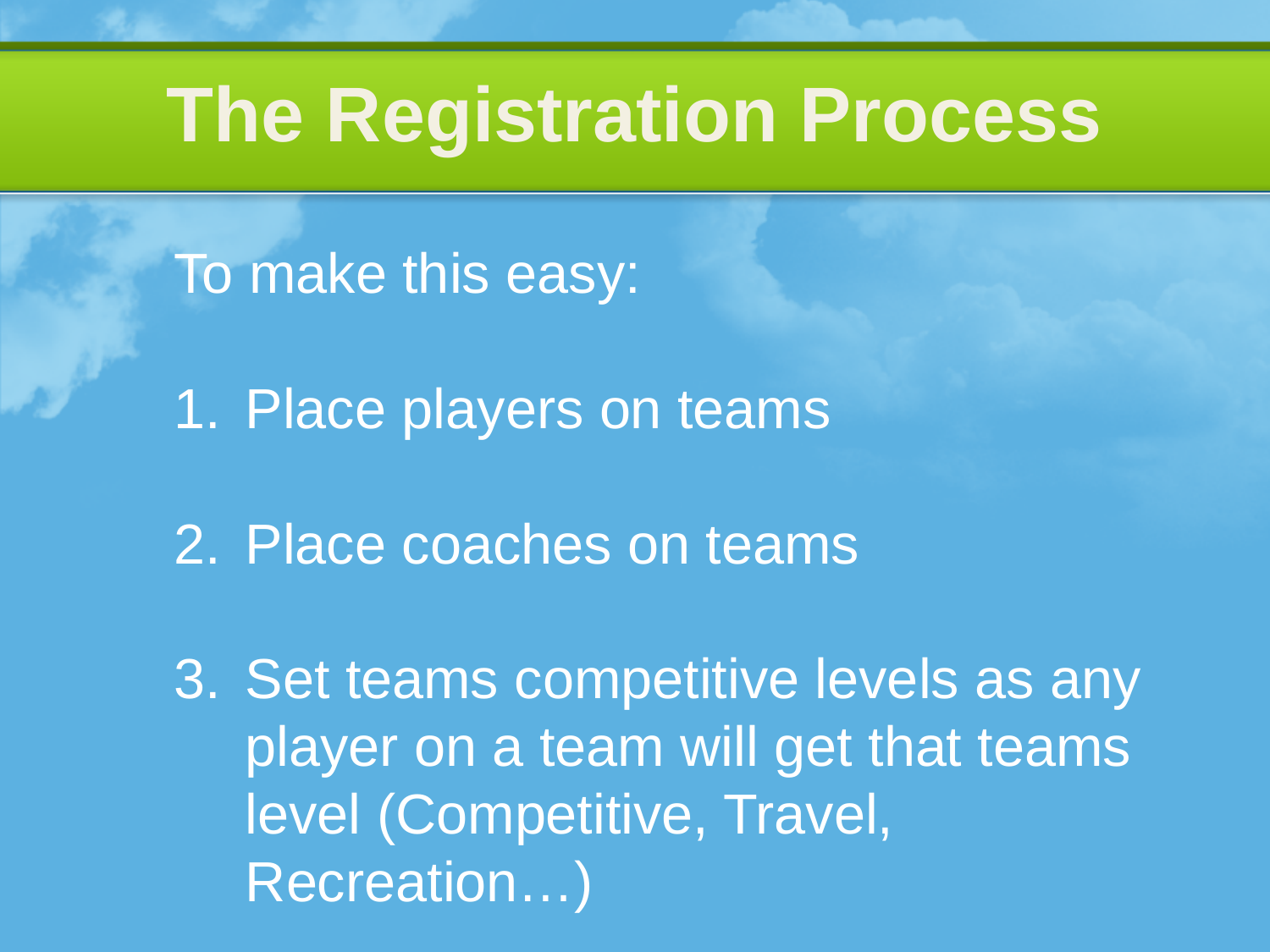

The Registration Process
#
To make this easy:
Place players on teams
Place coaches on teams
Set teams competitive levels as any player on a team will get that teams level (Competitive, Travel, Recreation…)